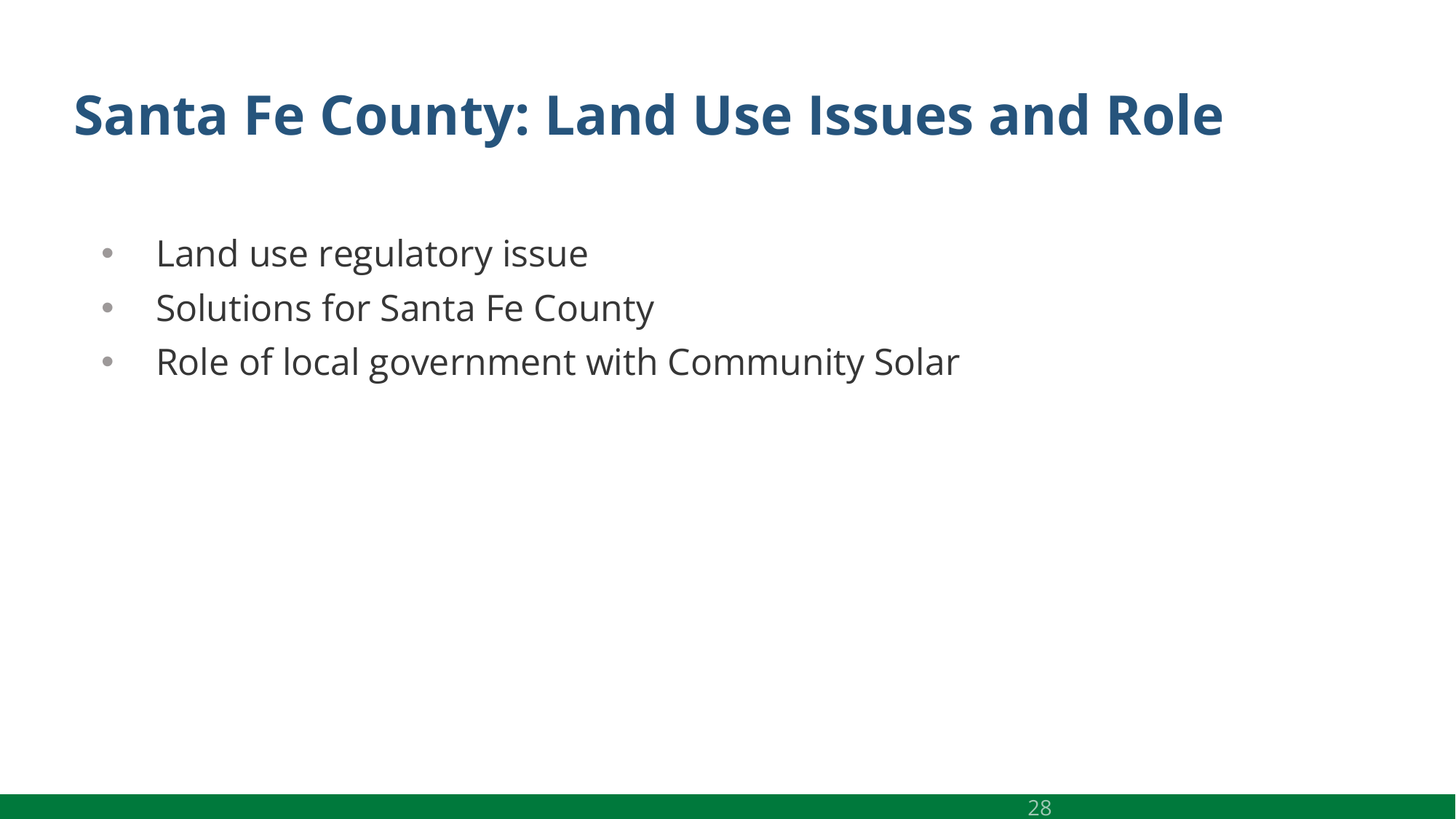

# Santa Fe County: Land Use Issues and Role
Land use regulatory issue
Solutions for Santa Fe County
Role of local government with Community Solar
28